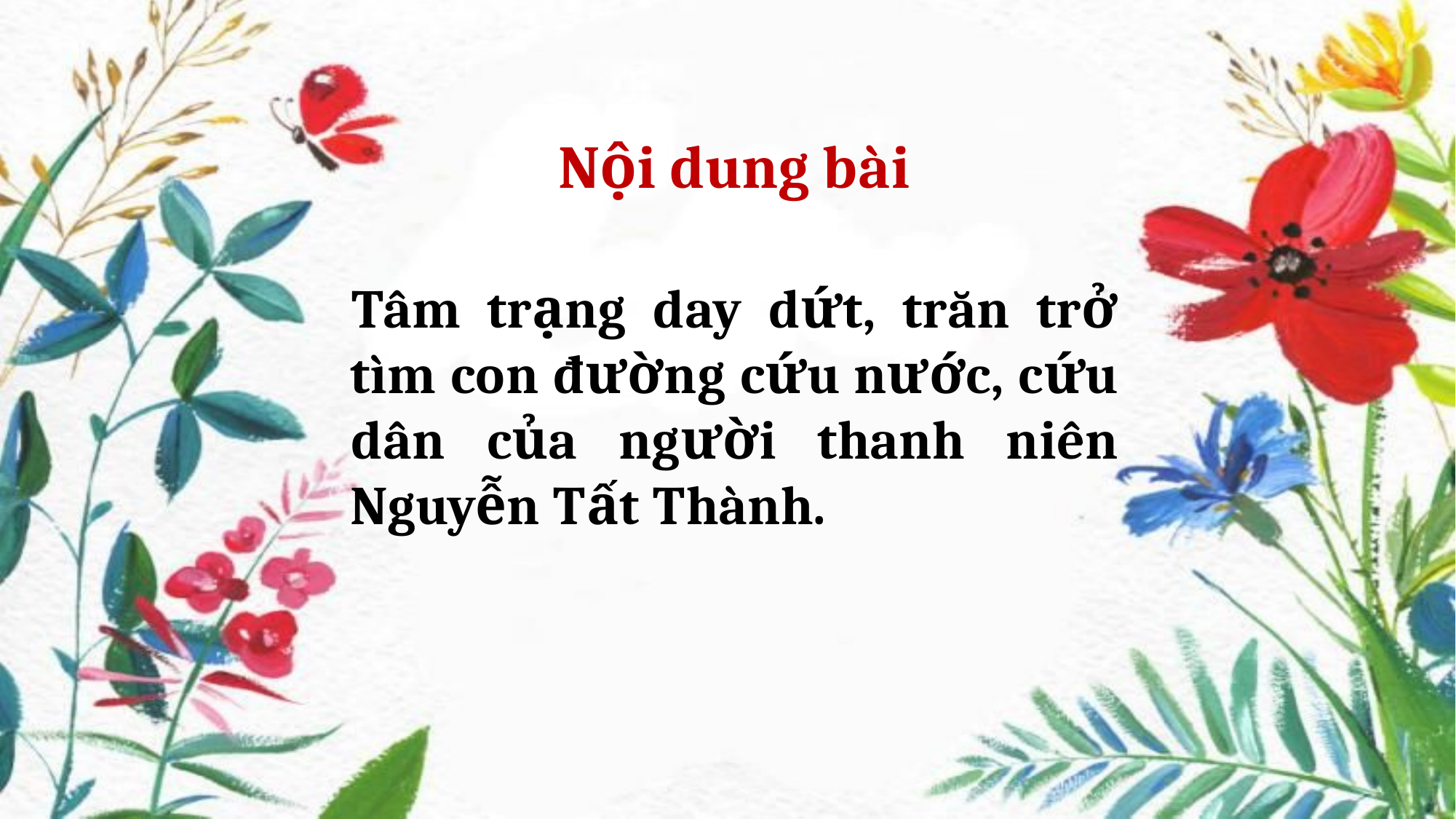

Nội dung bài

Tâm trạng day dứt, trăn trở tìm con đường cứu nước, cứu dân của người thanh niên Nguyễn Tất Thành.